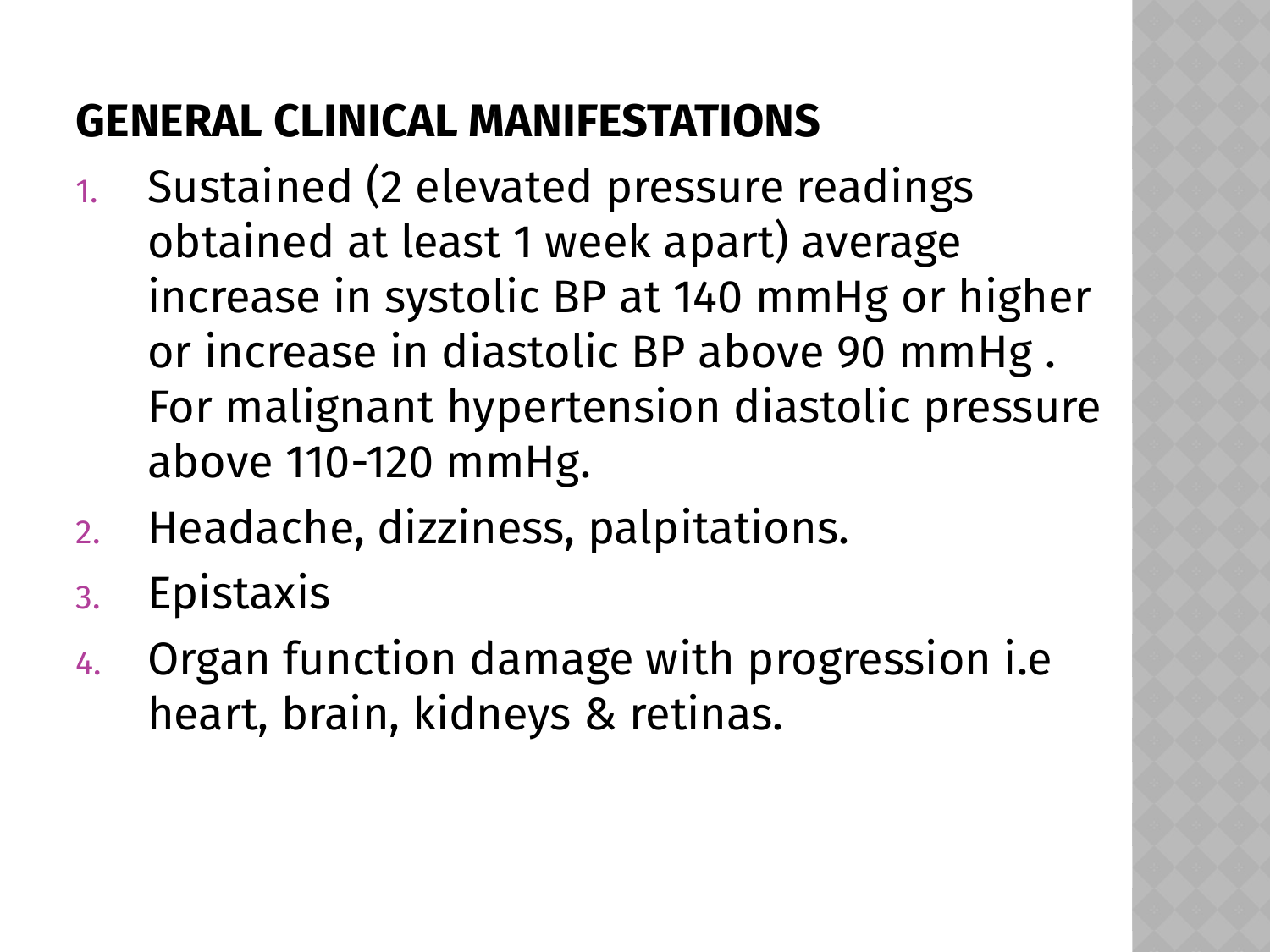

#
GENERAL CLINICAL MANIFESTATIONS
Sustained (2 elevated pressure readings obtained at least 1 week apart) average increase in systolic BP at 140 mmHg or higher or increase in diastolic BP above 90 mmHg . For malignant hypertension diastolic pressure above 110-120 mmHg.
Headache, dizziness, palpitations.
Epistaxis
Organ function damage with progression i.e heart, brain, kidneys & retinas.